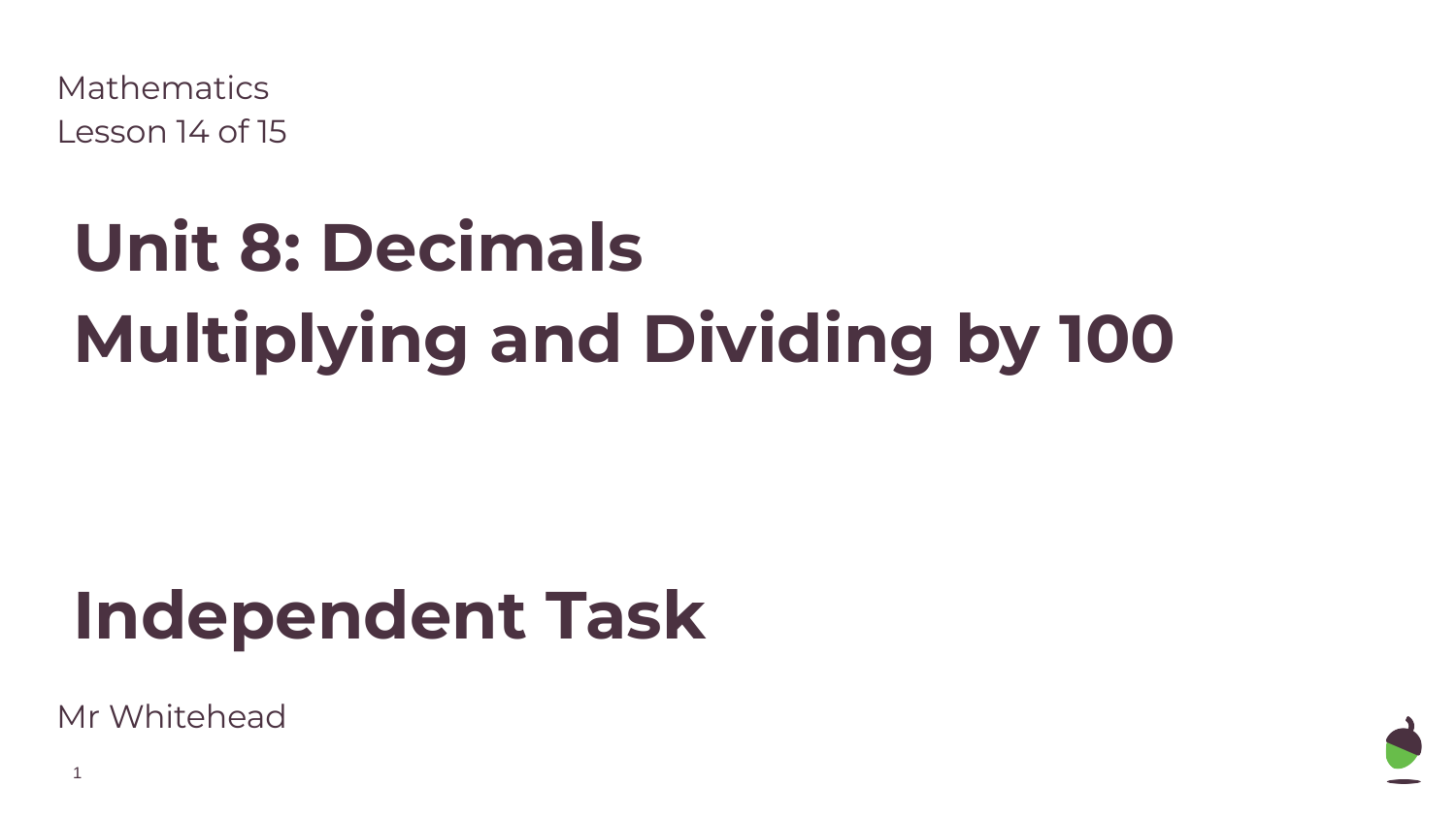

Mathematics
Lesson 14 of 15
# Unit 8: Decimals
Multiplying and Dividing by 100

Independent Task
Mr Whitehead
1